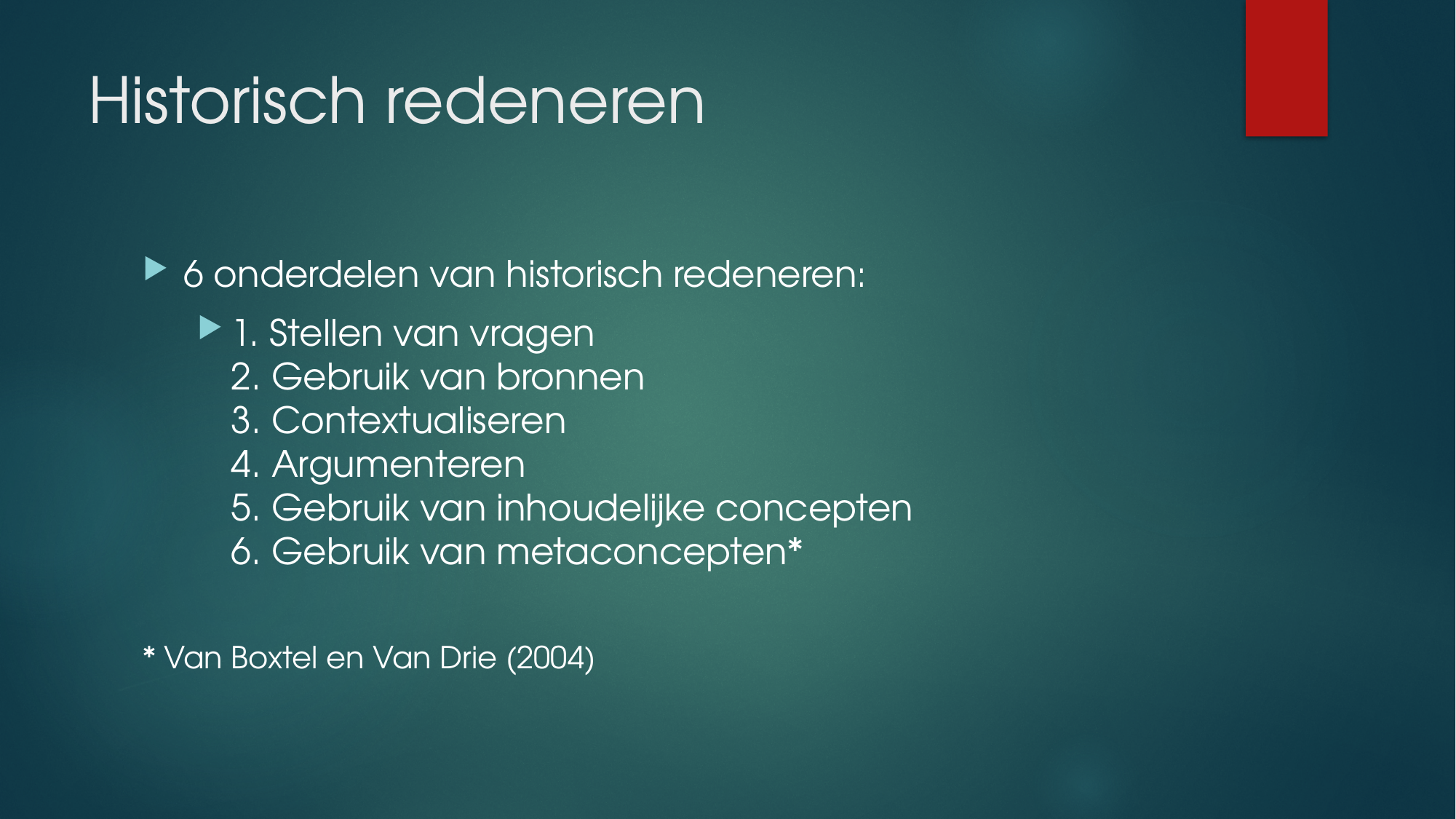

# Historisch redeneren
6 onderdelen van historisch redeneren:
1. Stellen van vragen 
2. Gebruik van bronnen 
3. Contextualiseren 
4. Argumenteren 
5. Gebruik van inhoudelijke concepten
6. Gebruik van metaconcepten*

* Van Boxtel en Van Drie (2004)